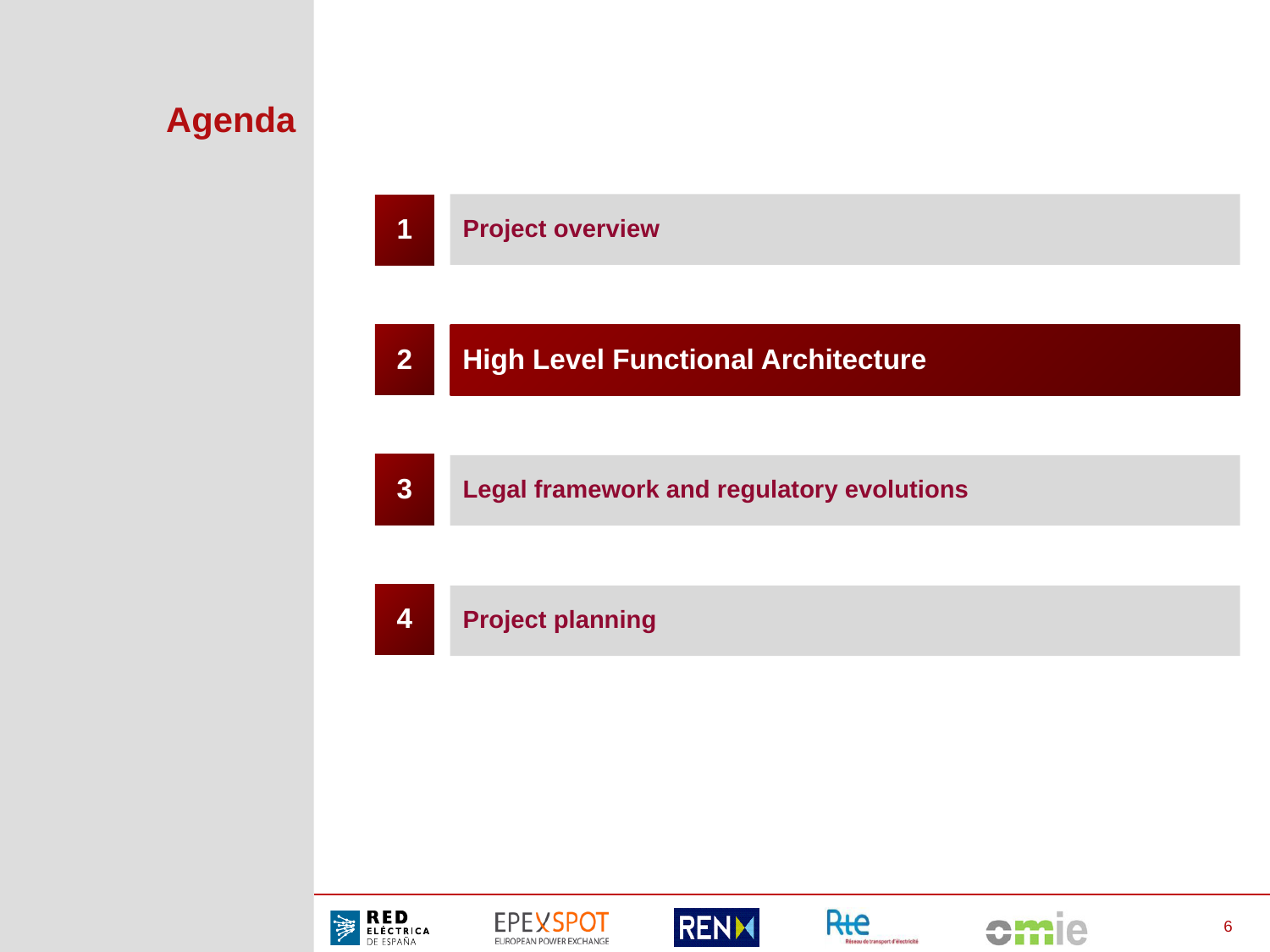

# Agenda
Project overview
1
2
High Level Functional Architecture
3
Legal framework and regulatory evolutions
4
Project planning
6